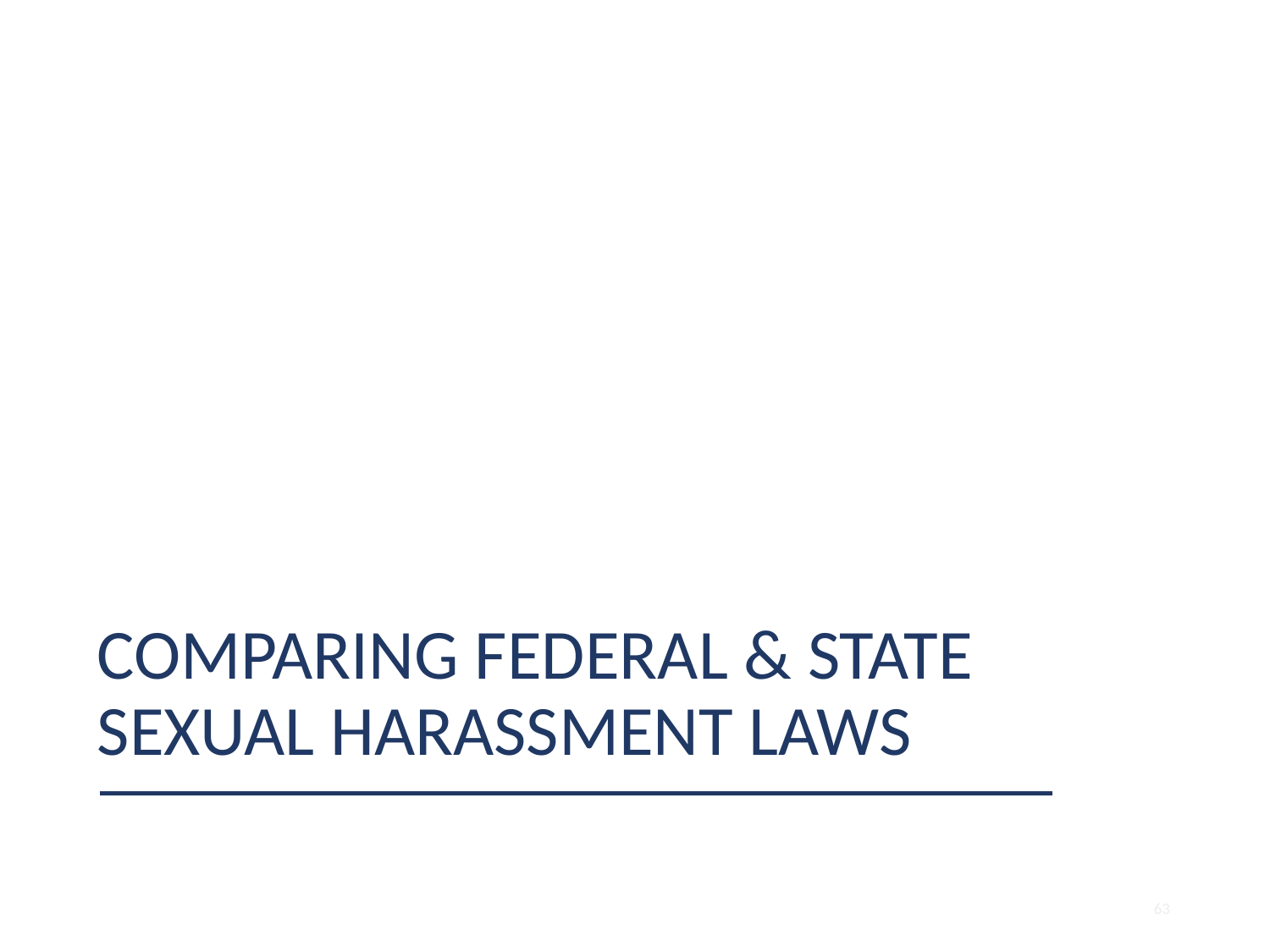

COMPARING FEDERAL & STATE
SEXUAL HARASSMENT LAWS
63